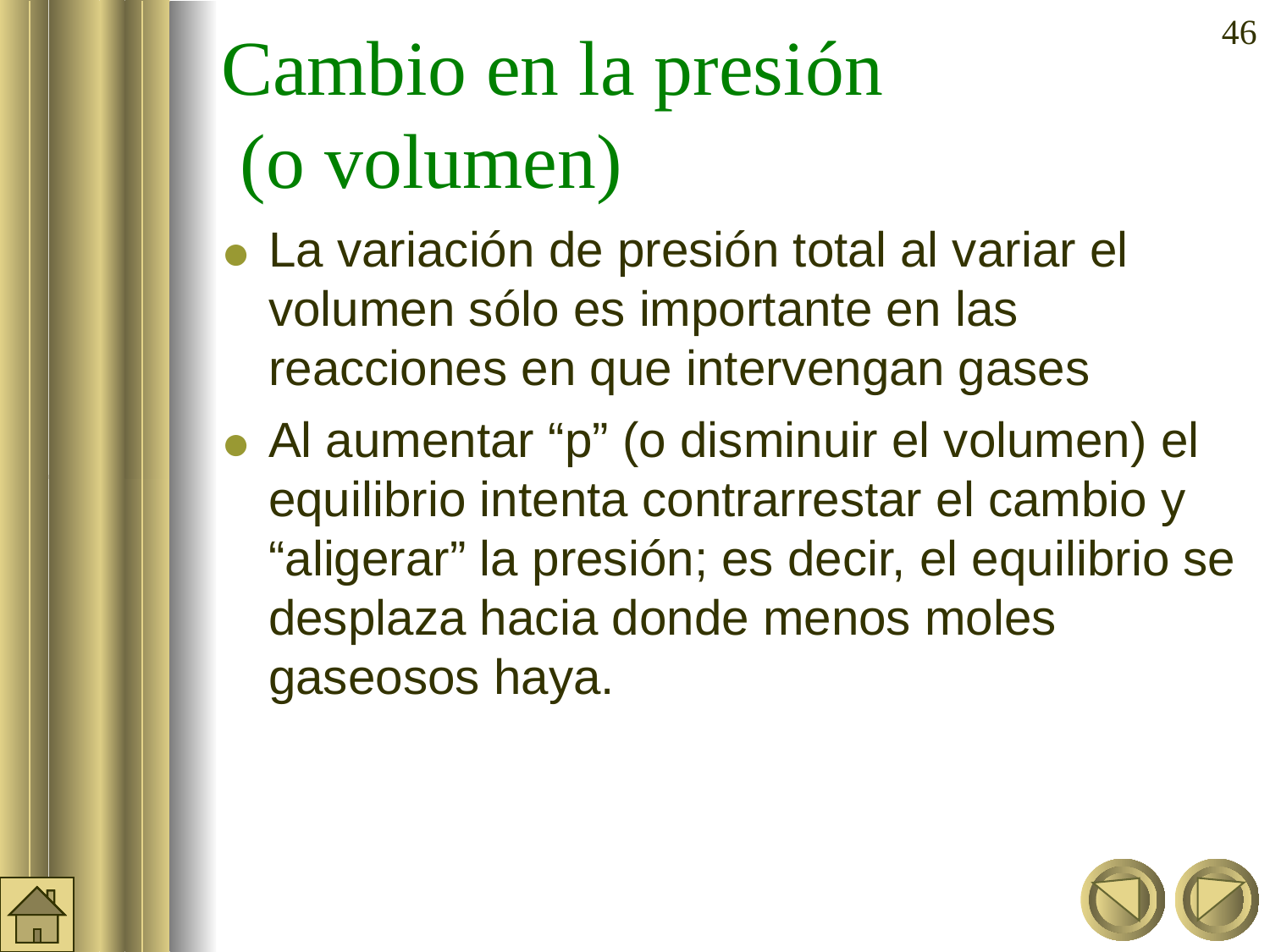

46
Cambio en la presión
 (o volumen)
La variación de presión total al variar el volumen sólo es importante en las reacciones en que intervengan gases
Al aumentar “p” (o disminuir el volumen) el equilibrio intenta contrarrestar el cambio y “aligerar” la presión; es decir, el equilibrio se desplaza hacia donde menos moles gaseosos haya.